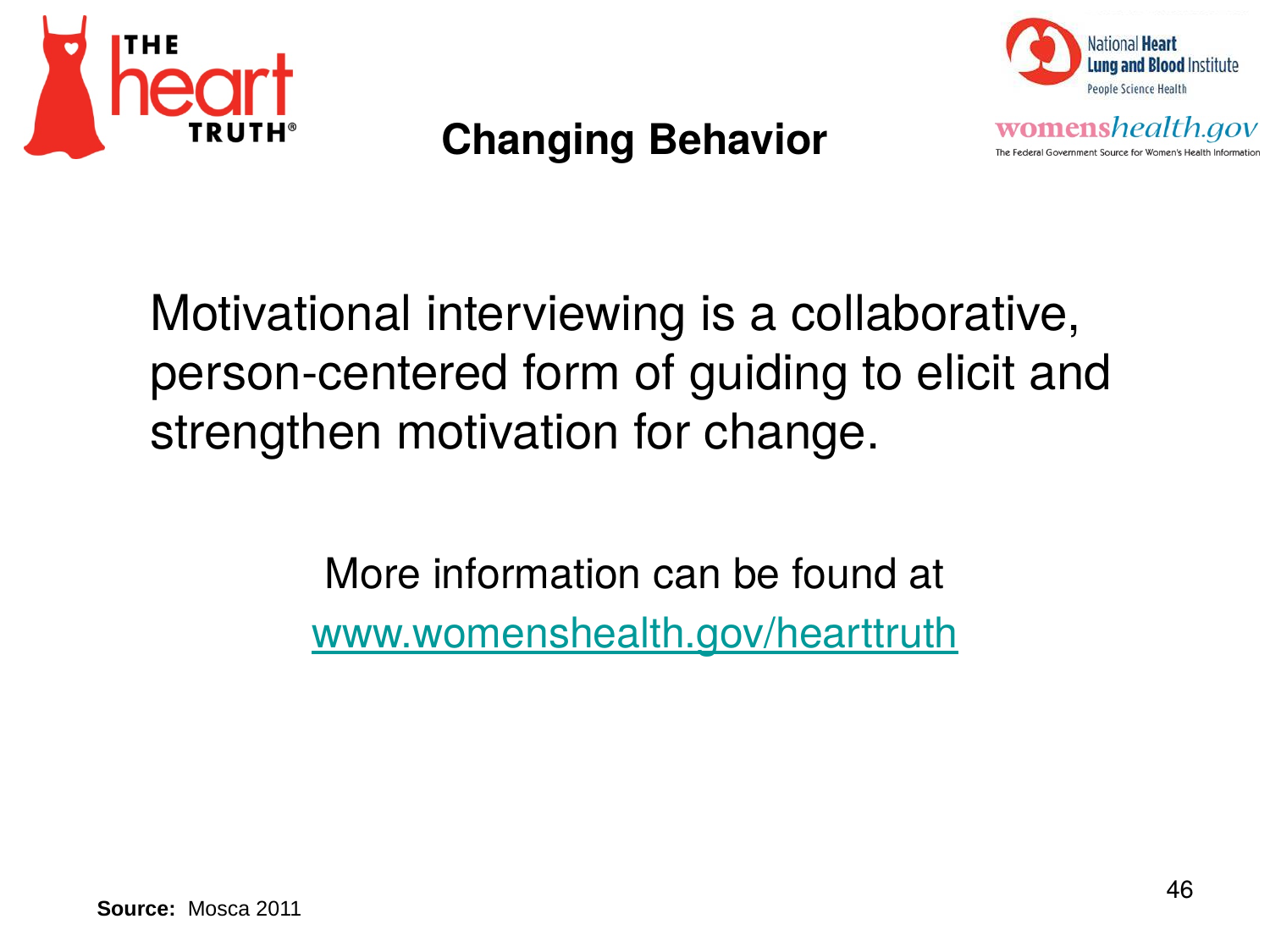

Changing Behavior
Motivational interviewing is a collaborative, person-centered form of guiding to elicit and strengthen motivation for change.

More information can be found at
www.womenshealth.gov/hearttruth
46
Source:  Mosca 2011